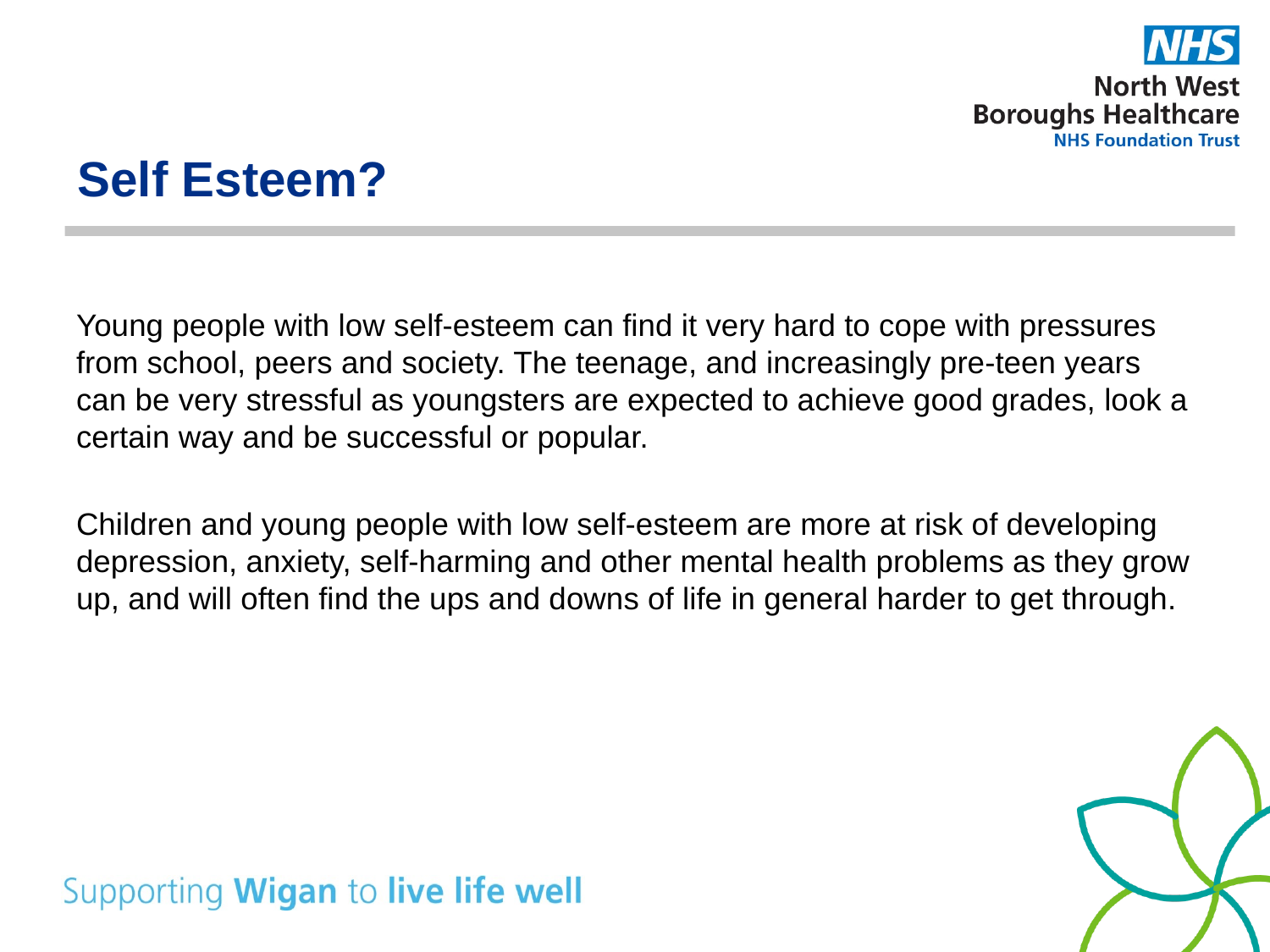

# Self Esteem?
Young people with low self-esteem can find it very hard to cope with pressures from school, peers and society. The teenage, and increasingly pre-teen years can be very stressful as youngsters are expected to achieve good grades, look a certain way and be successful or popular.

Children and young people with low self-esteem are more at risk of developing depression, anxiety, self-harming and other mental health problems as they grow up, and will often find the ups and downs of life in general harder to get through.